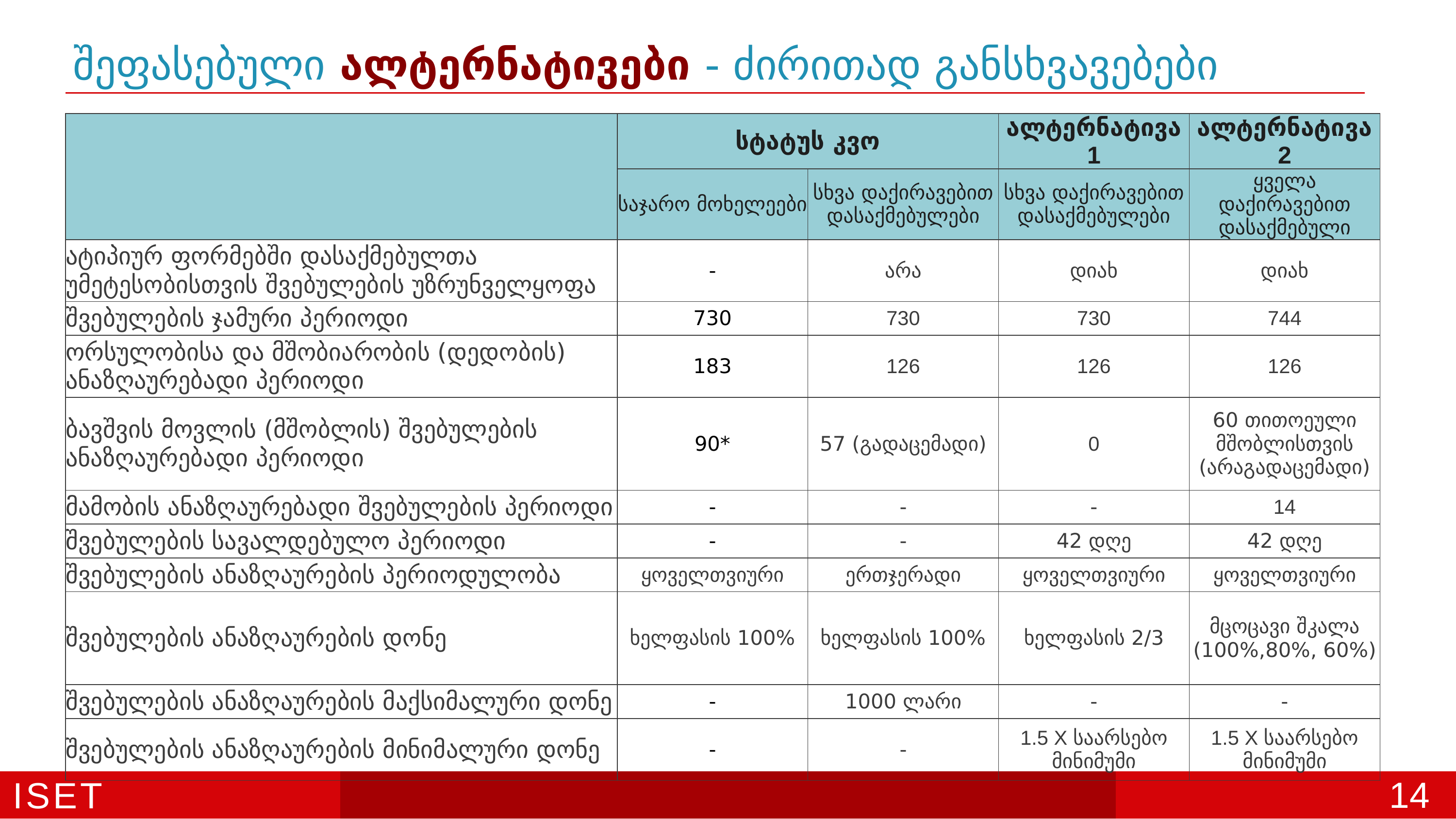

# შეფასებული ალტერნატივები - ძირითად განსხვავებები
|  | სტატუს კვო |  | ალტერნატივა 1 | ალტერნატივა 2 |
| --- | --- | --- | --- | --- |
|  | საჯარო მოხელეები | სხვა დაქირავებით დასაქმებულები | სხვა დაქირავებით დასაქმებულები | ყველა დაქირავებით დასაქმებული |
| ატიპიურ ფორმებში დასაქმებულთა უმეტესობისთვის შვებულების უზრუნველყოფა | - | არა | დიახ | დიახ |
| შვებულების ჯამური პერიოდი | 730 | 730 | 730 | 744 |
| ორსულობისა და მშობიარობის (დედობის) ანაზღაურებადი პერიოდი | 183 | 126 | 126 | 126 |
| ბავშვის მოვლის (მშობლის) შვებულების ანაზღაურებადი პერიოდი | 90\* | 57 (გადაცემადი) | 0 | 60 თითოეული მშობლისთვის (არაგადაცემადი) |
| მამობის ანაზღაურებადი შვებულების პერიოდი | - | - | - | 14 |
| შვებულების სავალდებულო პერიოდი | - | - | 42 დღე | 42 დღე |
| შვებულების ანაზღაურების პერიოდულობა | ყოველთვიური | ერთჯერადი | ყოველთვიური | ყოველთვიური |
| შვებულების ანაზღაურების დონე | ხელფასის 100% | ხელფასის 100% | ხელფასის 2/3 | მცოცავი შკალა (100%,80%, 60%) |
| შვებულების ანაზღაურების მაქსიმალური დონე | - | 1000 ლარი | - | - |
| შვებულების ანაზღაურების მინიმალური დონე | - | - | 1.5 X საარსებო მინიმუმი | 1.5 X საარსებო მინიმუმი |
ISET

14